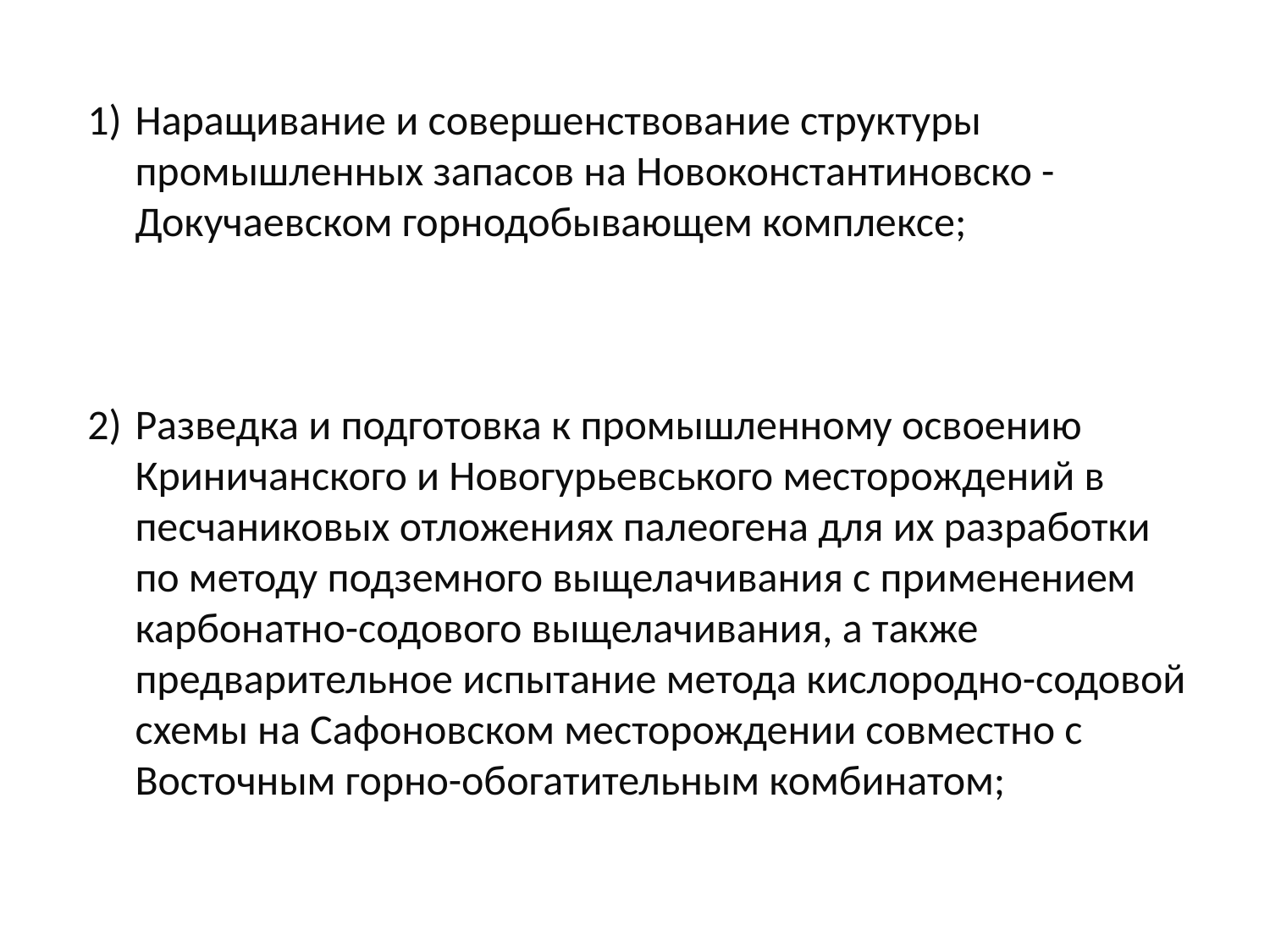

Наращивание и совершенствование структуры промышленных запасов на Новоконстантиновско - Докучаевском горнодобывающем комплексе;

Разведка и подготовка к промышленному освоению Криничанского и Новогурьевського месторождений в песчаниковых отложениях палеогена для их разработки по методу подземного выщелачивания с применением карбонатно-содового выщелачивания, а также предварительное испытание метода кислородно-содовой схемы на Сафоновском месторождении совместно с Восточным горно-обогатительным комбинатом;